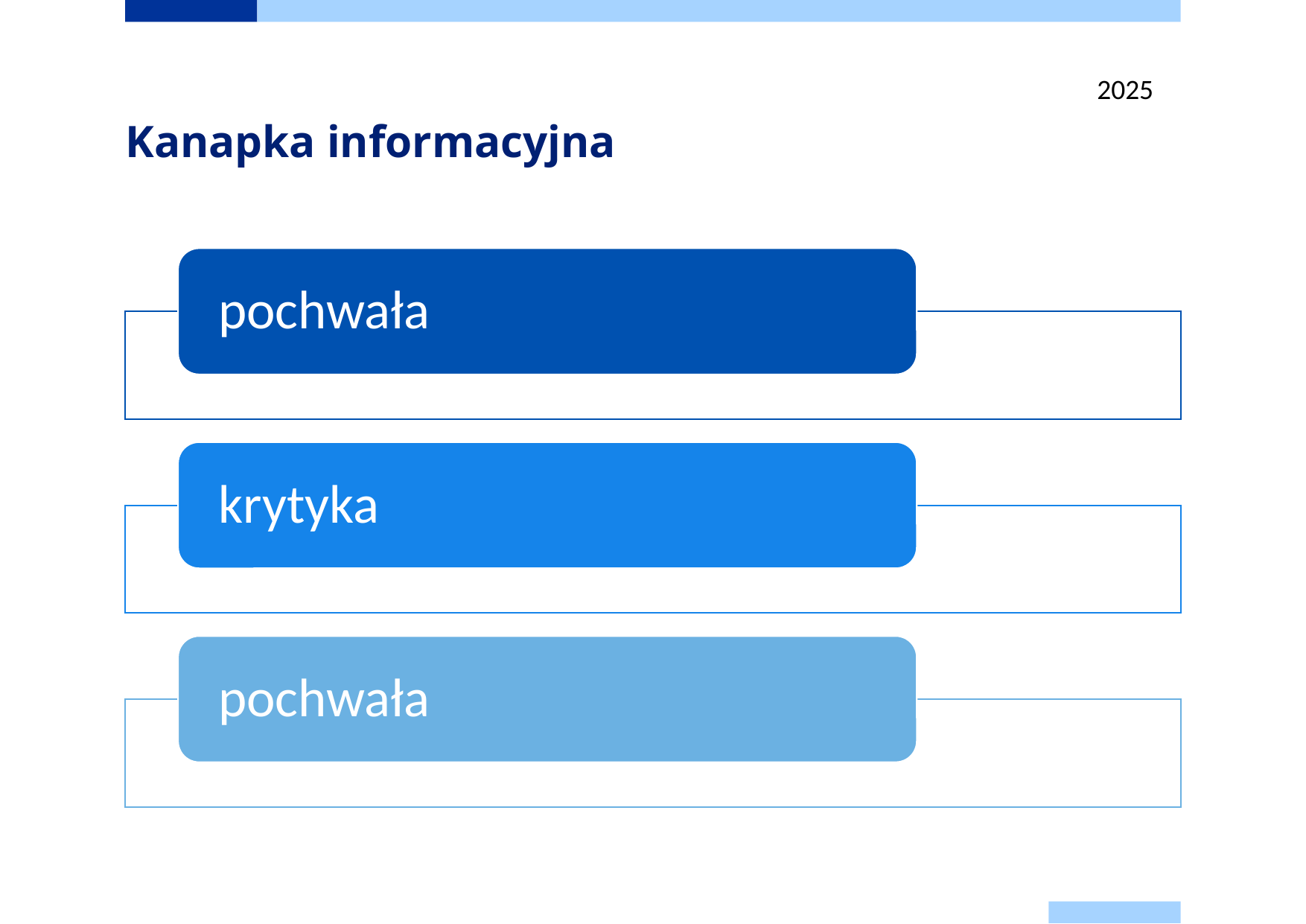

2025
# Kanapka informacyjna
pochwała
krytyka
pochwała